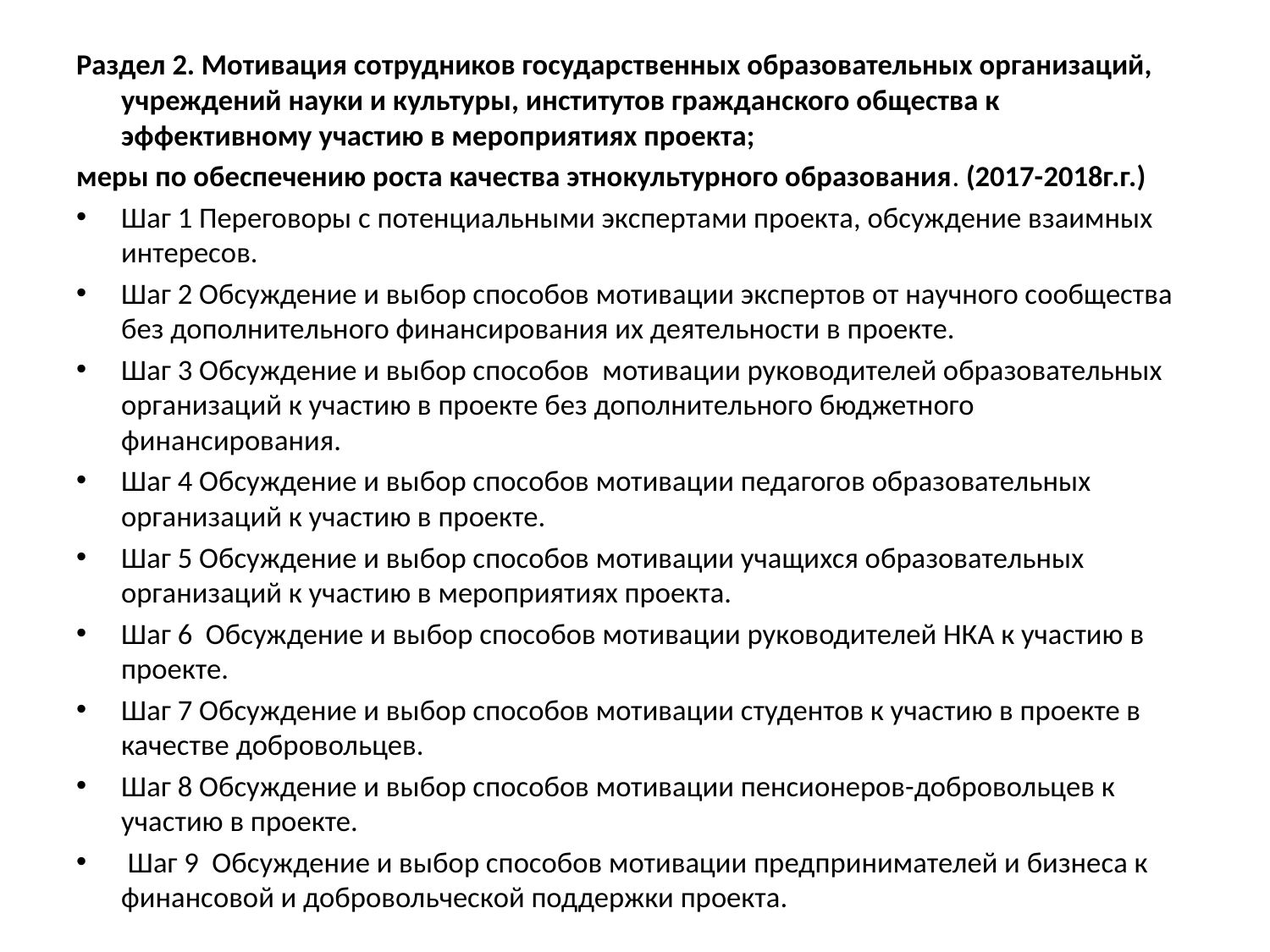

Раздел 2. Мотивация сотрудников государственных образовательных организаций, учреждений науки и культуры, институтов гражданского общества к эффективному участию в мероприятиях проекта;
меры по обеспечению роста качества этнокультурного образования. (2017-2018г.г.)
Шаг 1 Переговоры с потенциальными экспертами проекта, обсуждение взаимных интересов.
Шаг 2 Обсуждение и выбор способов мотивации экспертов от научного сообщества без дополнительного финансирования их деятельности в проекте.
Шаг 3 Обсуждение и выбор способов  мотивации руководителей образовательных организаций к участию в проекте без дополнительного бюджетного финансирования.
Шаг 4 Обсуждение и выбор способов мотивации педагогов образовательных организаций к участию в проекте.
Шаг 5 Обсуждение и выбор способов мотивации учащихся образовательных организаций к участию в мероприятиях проекта.
Шаг 6  Обсуждение и выбор способов мотивации руководителей НКА к участию в проекте.
Шаг 7 Обсуждение и выбор способов мотивации студентов к участию в проекте в качестве добровольцев.
Шаг 8 Обсуждение и выбор способов мотивации пенсионеров-добровольцев к участию в проекте.
 Шаг 9  Обсуждение и выбор способов мотивации предпринимателей и бизнеса к финансовой и добровольческой поддержки проекта.